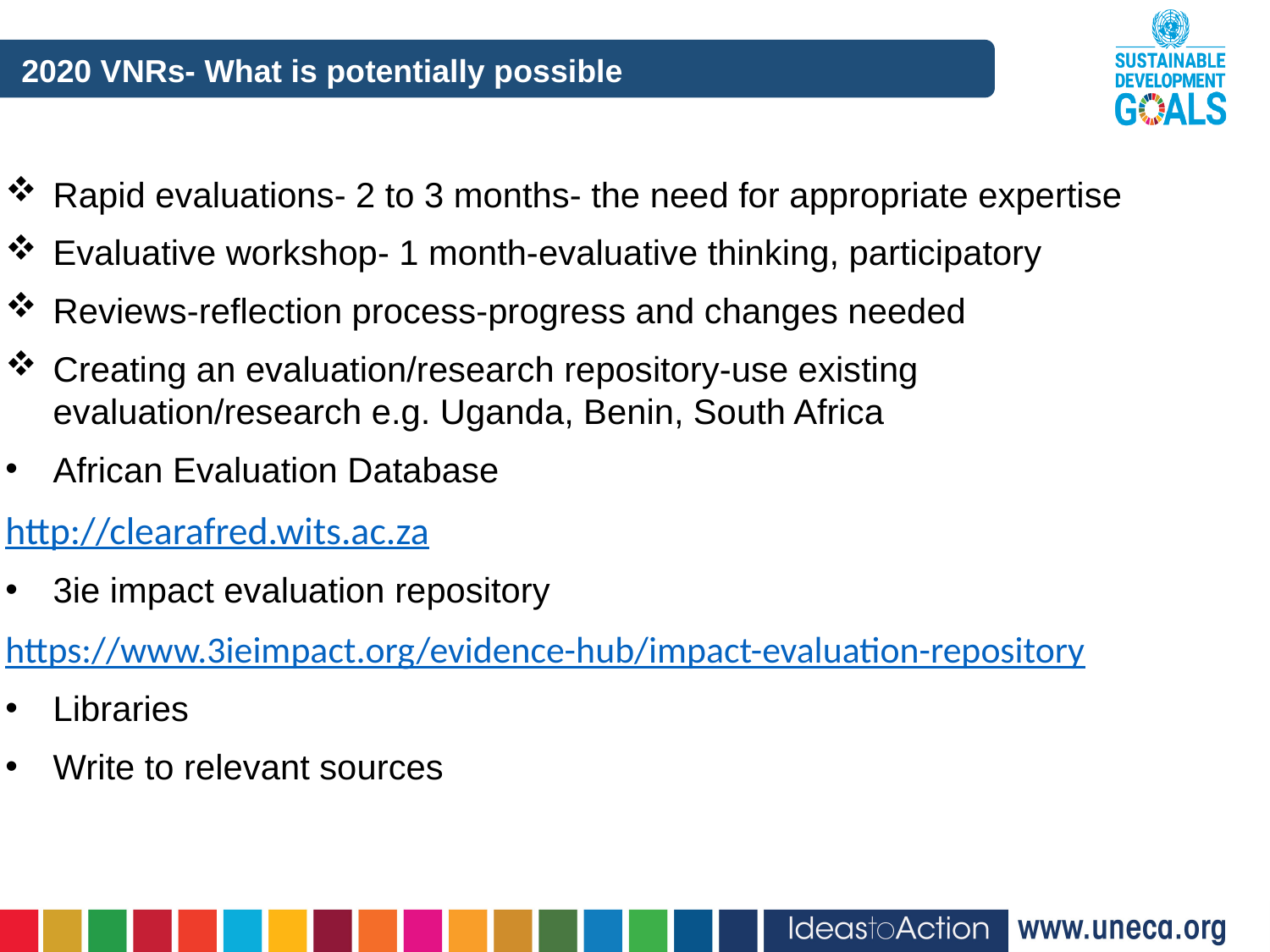

2020 VNRs- What is potentially possible

Rapid evaluations- 2 to 3 months- the need for appropriate expertise
Evaluative workshop- 1 month-evaluative thinking, participatory
Reviews-reflection process-progress and changes needed
Creating an evaluation/research repository-use existing evaluation/research e.g. Uganda, Benin, South Africa
African Evaluation Database
http://clearafred.wits.ac.za
3ie impact evaluation repository
https://www.3ieimpact.org/evidence-hub/impact-evaluation-repository
Libraries
Write to relevant sources